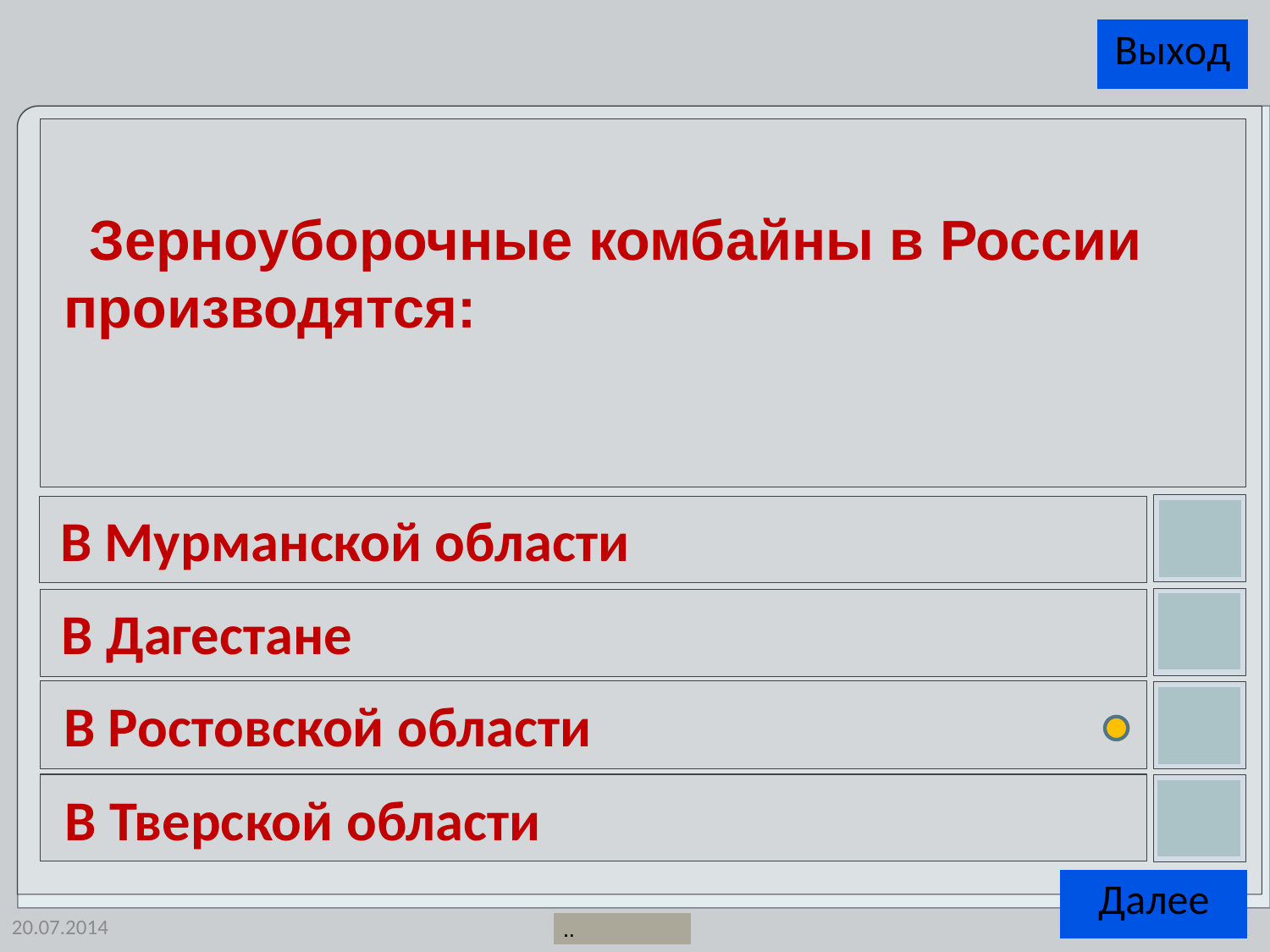

Зерноуборочные комбайны в России производятся:
В Мурманской области
В Дагестане
В Ростовской области
В Тверской области
20.07.2014